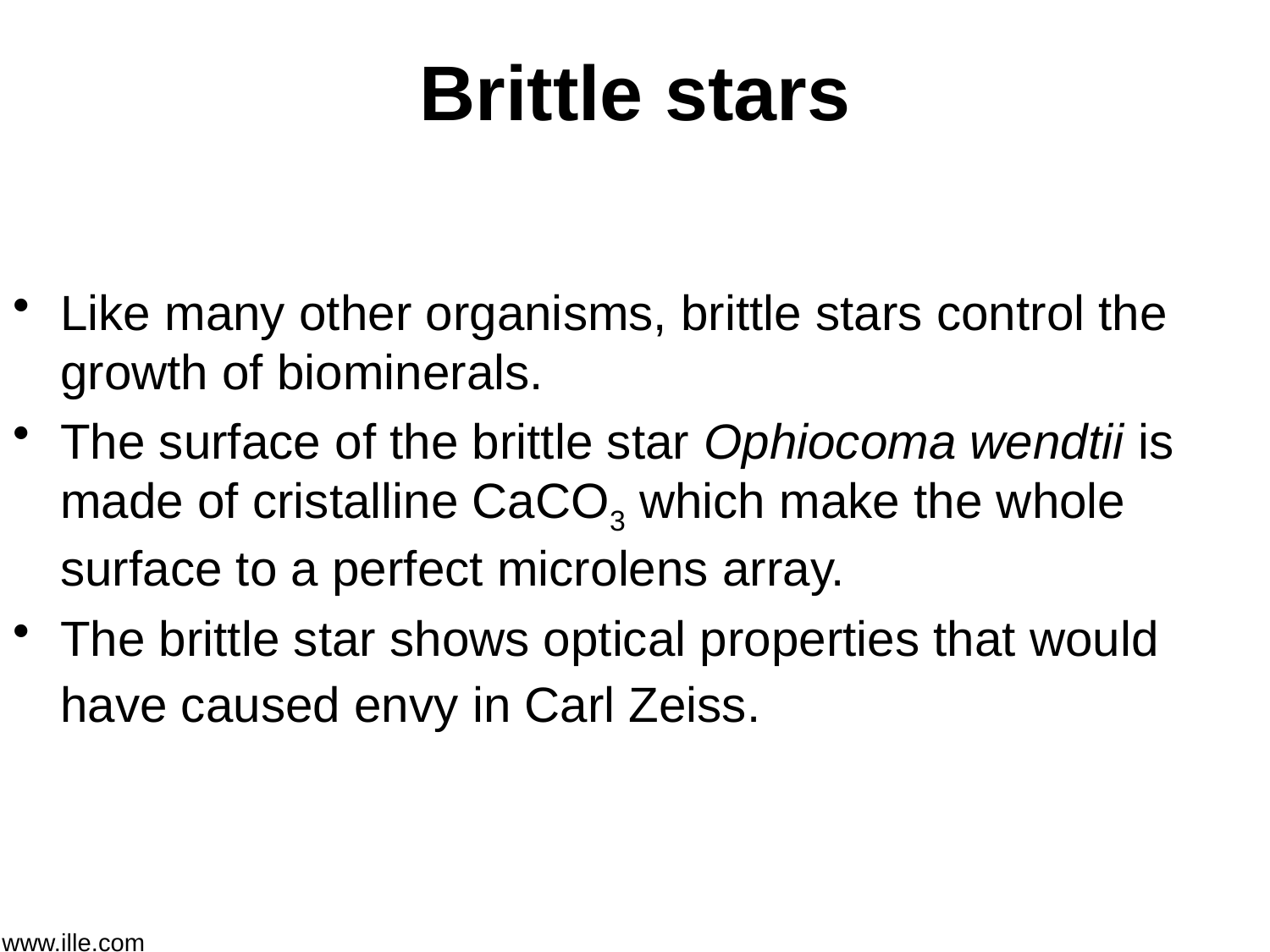

# Brittle stars
Like many other organisms, brittle stars control the growth of biominerals.
The surface of the brittle star Ophiocoma wendtii is made of cristalline CaCO3 which make the whole surface to a perfect microlens array.
The brittle star shows optical properties that would have caused envy in Carl Zeiss.
www.ille.com